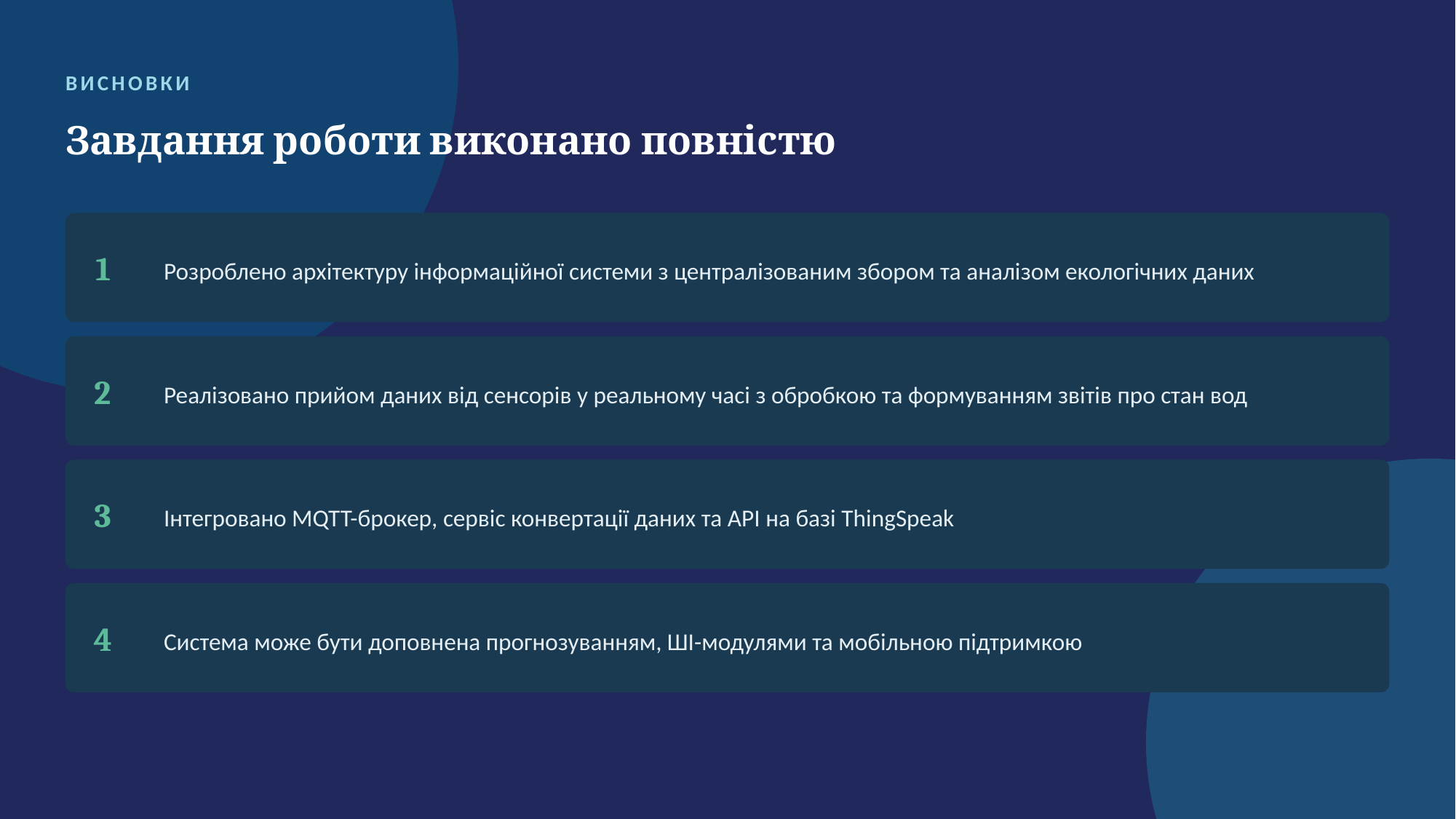

ВИСНОВКИ
Завдання роботи виконано повністю

1
Розроблено архітектуру інформаційної системи з централізованим збором та аналізом екологічних даних

2
Реалізовано прийом даних від сенсорів у реальному часі з обробкою та формуванням звітів про стан вод

3
Інтегровано MQTT-брокер, сервіс конвертації даних та API на базі ThingSpeak

4
Система може бути доповнена прогнозуванням, ШІ-модулями та мобільною підтримкою